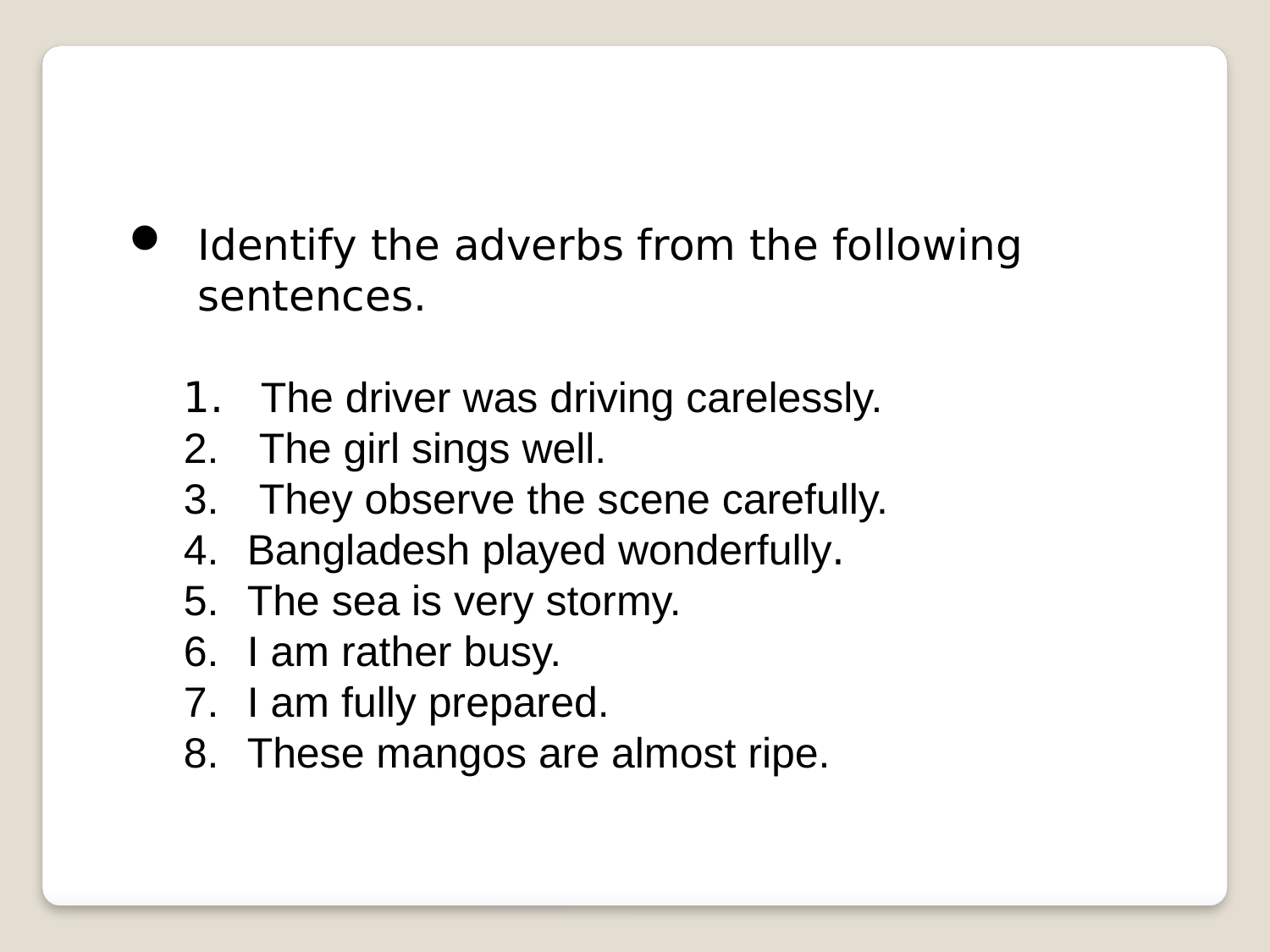

Identify the adverbs from the following sentences.

 The driver was driving carelessly.
 The girl sings well.
 They observe the scene carefully.
Bangladesh played wonderfully.
The sea is very stormy.
I am rather busy.
I am fully prepared.
These mangos are almost ripe.